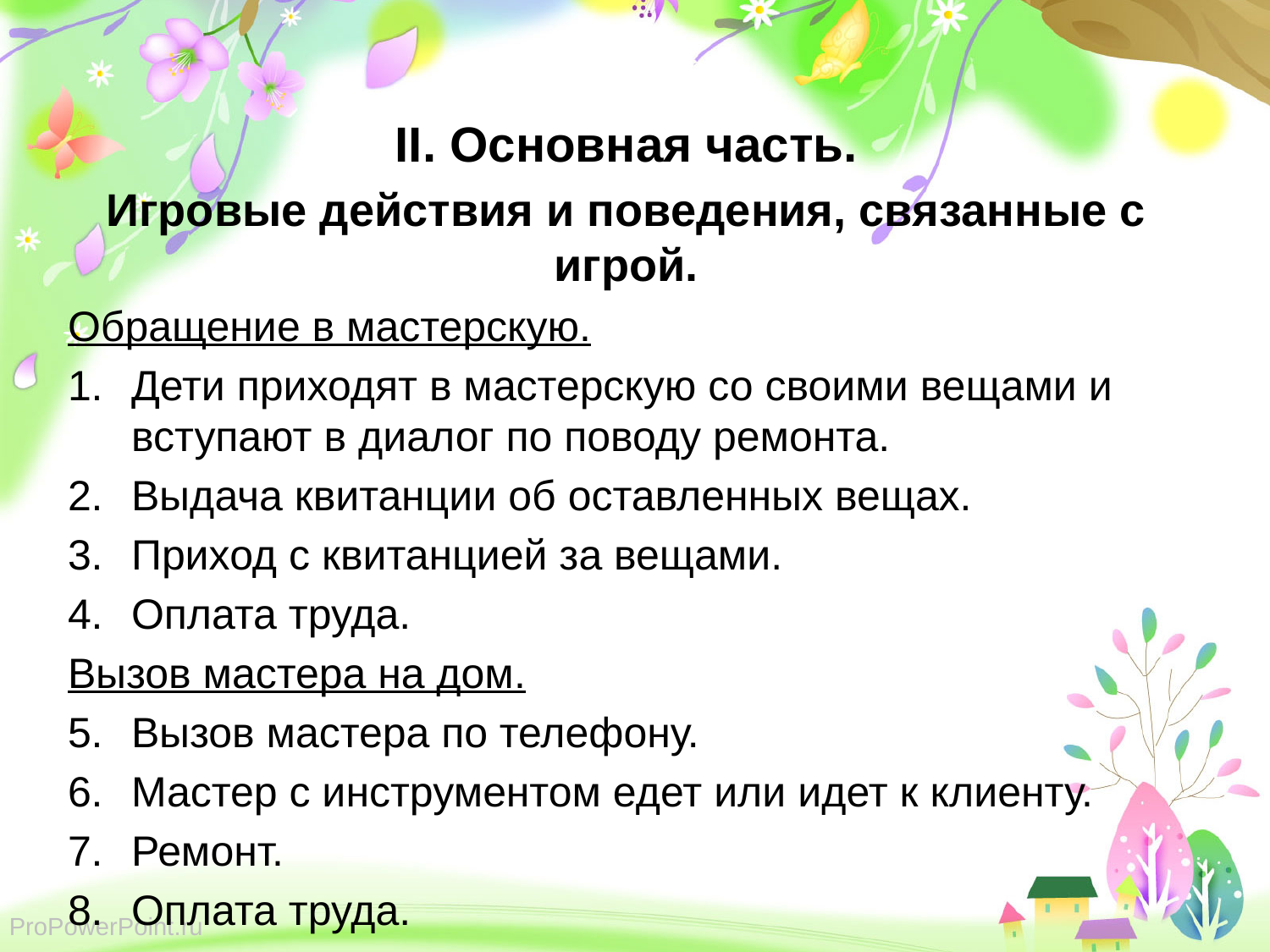

II. Основная часть.
Игровые действия и поведения, связанные с игрой.
Обращение в мастерскую.
Дети приходят в мастерскую со своими вещами и вступают в диалог по поводу ремонта.
Выдача квитанции об оставленных вещах.
Приход с квитанцией за вещами.
Оплата труда.
Вызов мастера на дом.
Вызов мастера по телефону.
Мастер с инструментом едет или идет к клиенту.
Ремонт.
Оплата труда.